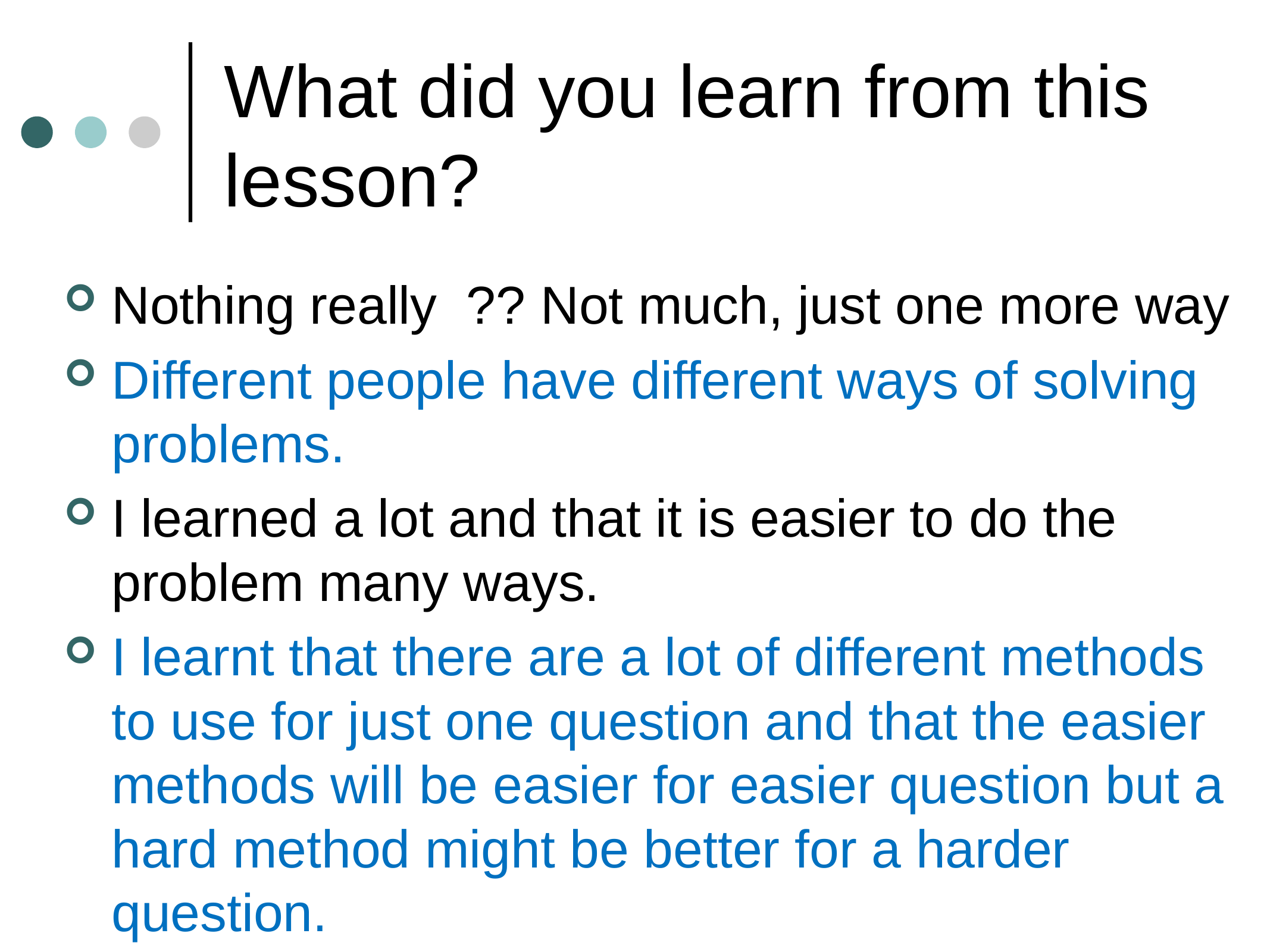

# What did you learn from this lesson?
Nothing really  ?? Not much, just one more way
Different people have different ways of solving problems.
I learned a lot and that it is easier to do the problem many ways.
I learnt that there are a lot of different methods to use for just one question and that the easier methods will be easier for easier question but a hard method might be better for a harder question.